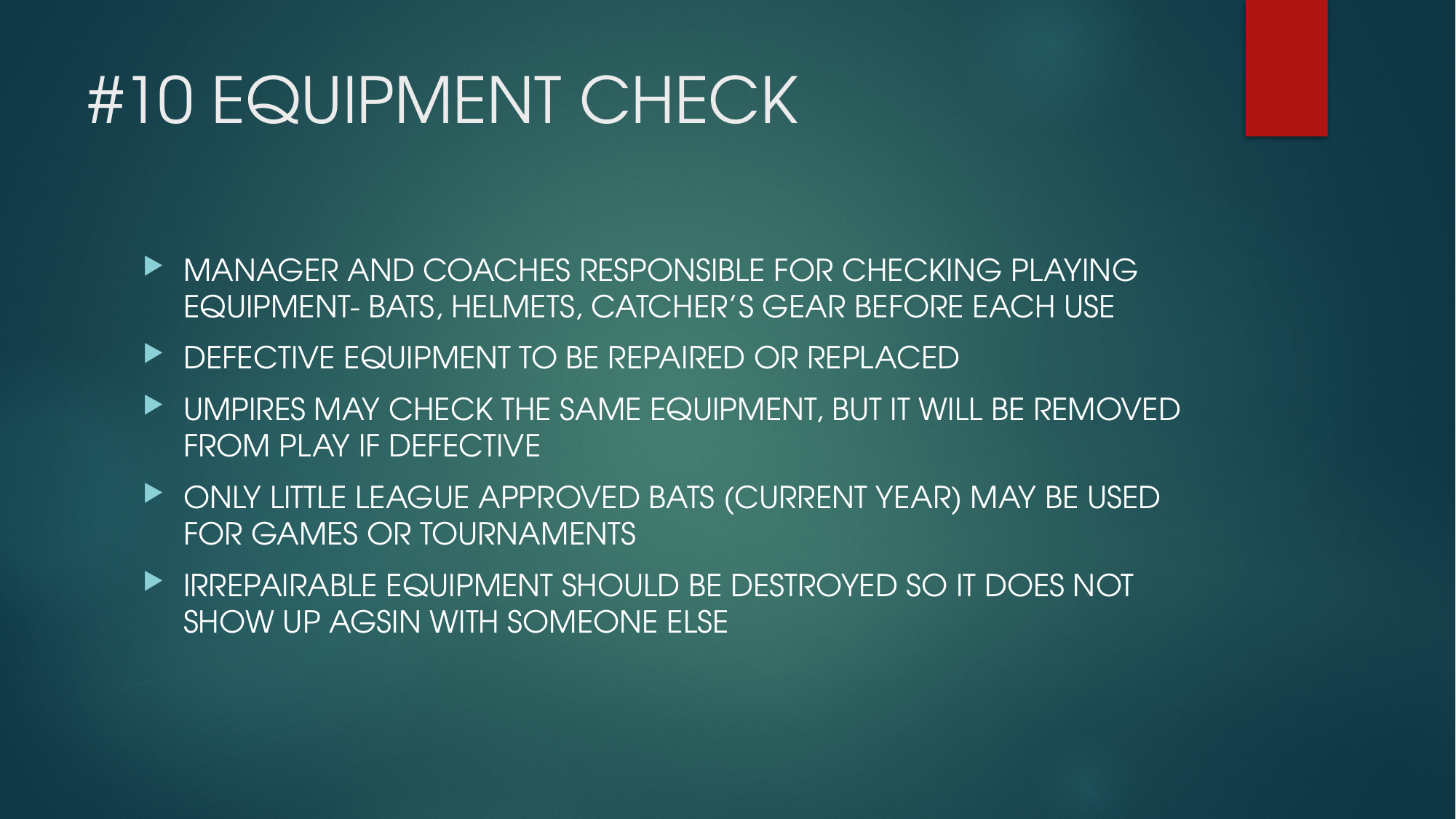

# #10 EQUIPMENT CHECK
MANAGER AND COACHES RESPONSIBLE FOR CHECKING PLAYING EQUIPMENT- BATS, HELMETS, CATCHER’S GEAR BEFORE EACH USE
DEFECTIVE EQUIPMENT TO BE REPAIRED OR REPLACED
UMPIRES MAY CHECK THE SAME EQUIPMENT, BUT IT WILL BE REMOVED FROM PLAY IF DEFECTIVE
ONLY LITTLE LEAGUE APPROVED BATS (CURRENT YEAR) MAY BE USED FOR GAMES OR TOURNAMENTS
IRREPAIRABLE EQUIPMENT SHOULD BE DESTROYED SO IT DOES NOT SHOW UP AGSIN WITH SOMEONE ELSE